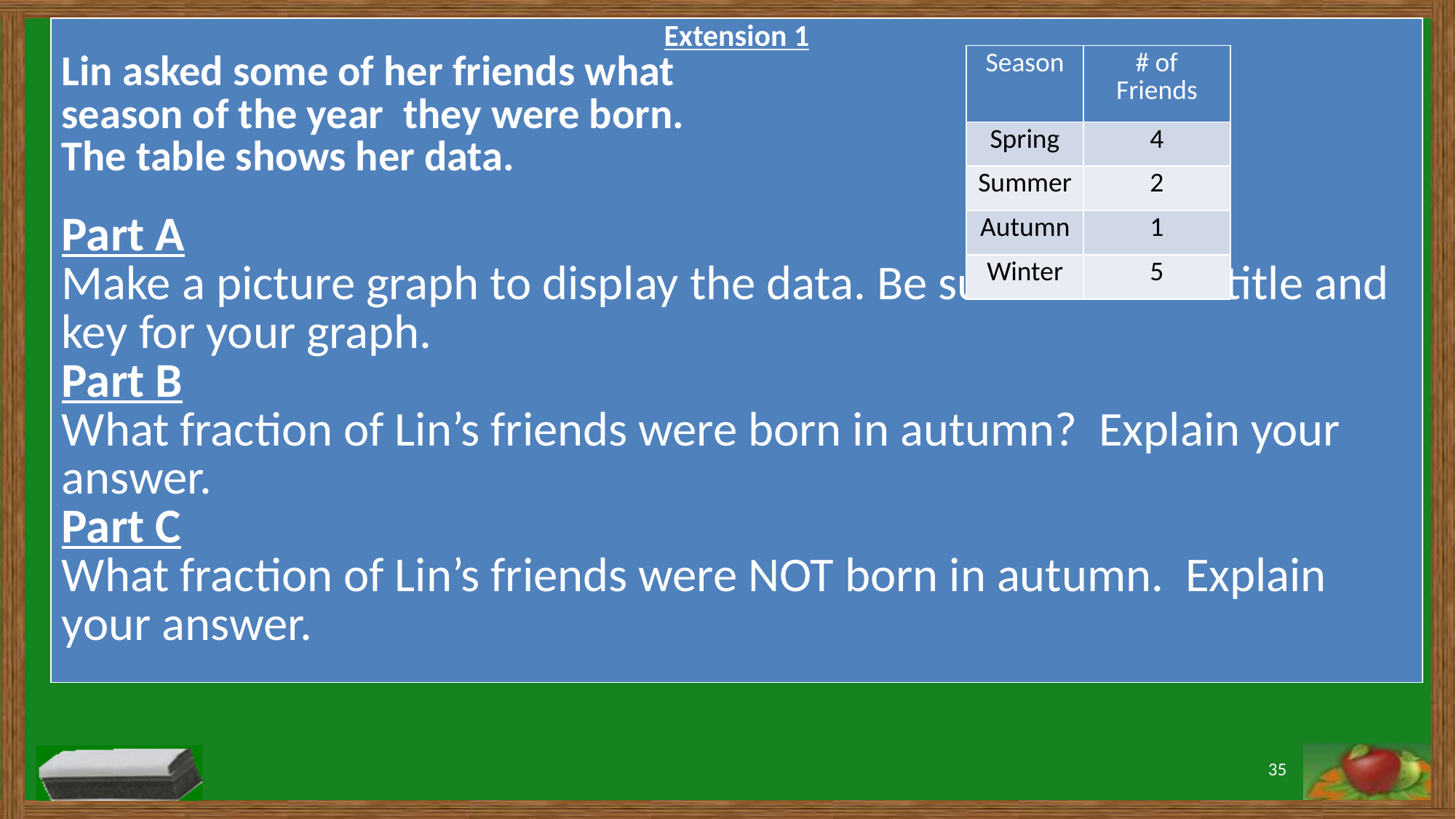

| Extension 1 Lin asked some of her friends what season of the year they were born. The table shows her data. Part A Make a picture graph to display the data. Be sure to have a title and key for your graph. Part B What fraction of Lin’s friends were born in autumn? Explain your answer. Part C What fraction of Lin’s friends were NOT born in autumn. Explain your answer. |
| --- |
| Season | # of Friends |
| --- | --- |
| Spring | 4 |
| Summer | 2 |
| Autumn | 1 |
| Winter | 5 |

35